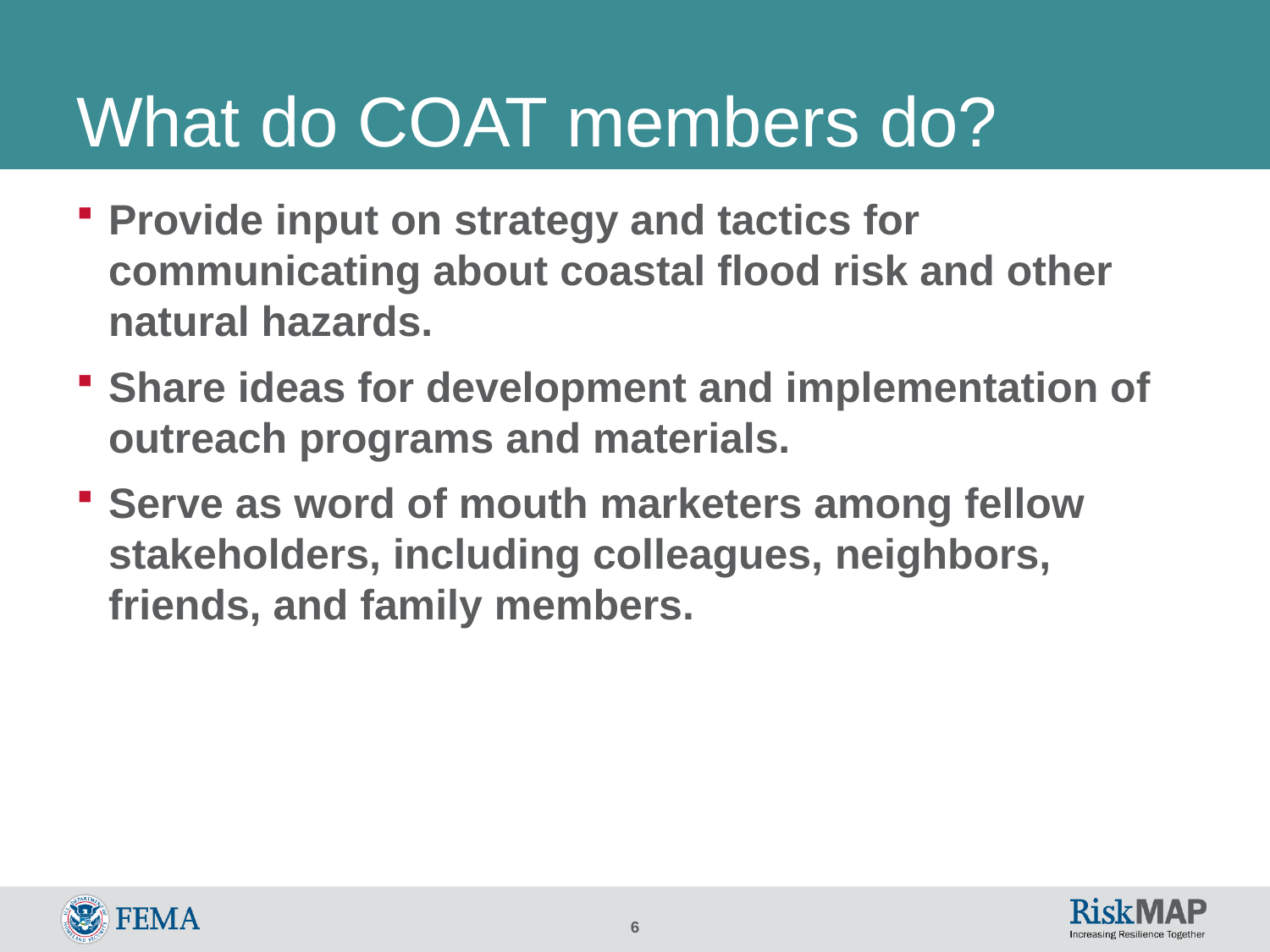

# What do COAT members do?
Provide input on strategy and tactics for communicating about coastal flood risk and other natural hazards.
Share ideas for development and implementation of outreach programs and materials.
Serve as word of mouth marketers among fellow stakeholders, including colleagues, neighbors, friends, and family members.